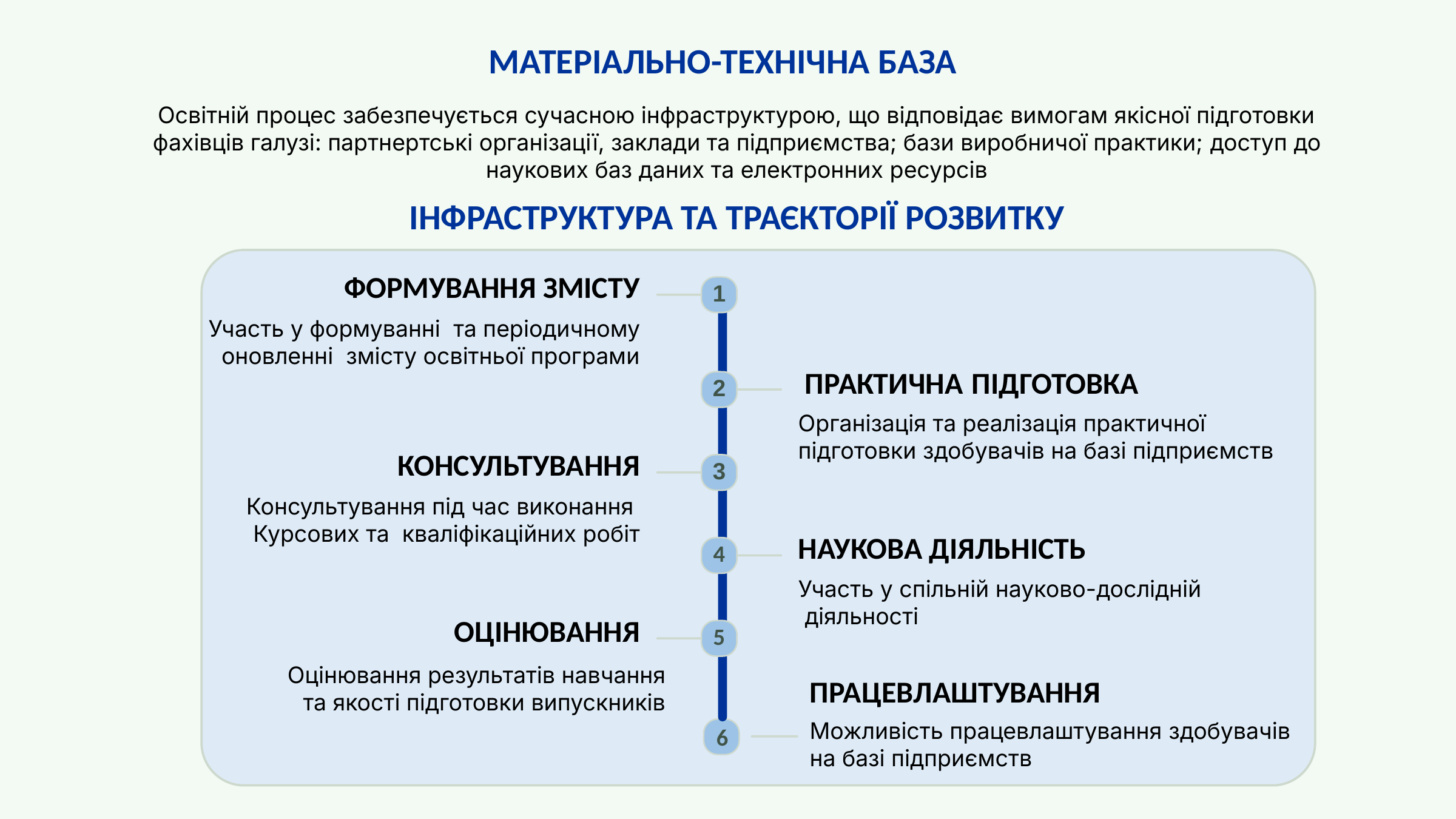

МАТЕРІАЛЬНО-ТЕХНІЧНА БАЗА
Освітній процес забезпечується сучасною інфраструктурою, що відповідає вимогам якісної підготовки фахівців галузі: партнертські організації, заклади та підприємства; бази виробничої практики; доступ до наукових баз даних та електронних ресурсів

ІНФРАСТРУКТУРА ТА ТРАЄКТОРІЇ РОЗВИТКУ

1
ФОРМУВАННЯ ЗМІСТУ

Участь у формуванні  та періодичному оновленні  змісту освітньої програми

2
ПРАКТИЧНА ПІДГОТОВКА

Організація та реалізація практичної
підготовки здобувачів на базі підприємств

3
КОНСУЛЬТУВАННЯ

Консультування під час виконання
Курсових та  кваліфікаційних робіт

4
НАУКОВА ДІЯЛЬНІСТЬ

Участь у спільній науково-дослідній
 діяльності

5
ОЦІНЮВАННЯ

Оцінювання результатів навчання
 та якості підготовки випускників
ПРАЦЕВЛАШТУВАННЯ
Можливість працевлаштування здобувачів
на базі підприємств

6